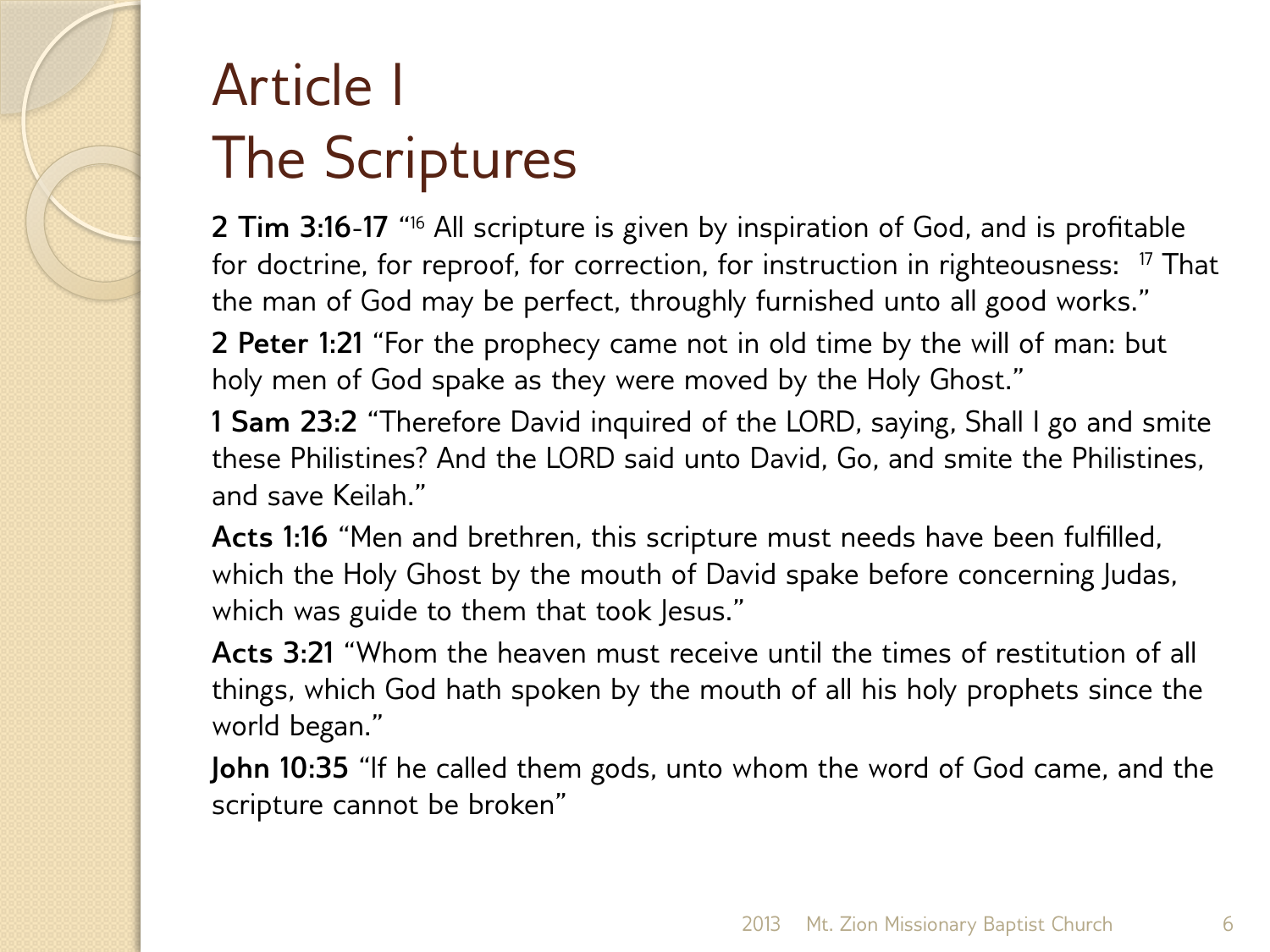

# Article I The Scriptures
2 Tim 3:16-17 “16 All scripture is given by inspiration of God, and is profitable for doctrine, for reproof, for correction, for instruction in righteousness:  17 That the man of God may be perfect, throughly furnished unto all good works.”
2 Peter 1:21 “For the prophecy came not in old time by the will of man: but holy men of God spake as they were moved by the Holy Ghost.”
1 Sam 23:2 “Therefore David inquired of the LORD, saying, Shall I go and smite these Philistines? And the LORD said unto David, Go, and smite the Philistines, and save Keilah.”
Acts 1:16 “Men and brethren, this scripture must needs have been fulfilled, which the Holy Ghost by the mouth of David spake before concerning Judas, which was guide to them that took Jesus.”
Acts 3:21 “Whom the heaven must receive until the times of restitution of all things, which God hath spoken by the mouth of all his holy prophets since the world began.”
John 10:35 “If he called them gods, unto whom the word of God came, and the scripture cannot be broken”
2013
Mt. Zion Missionary Baptist Church
6